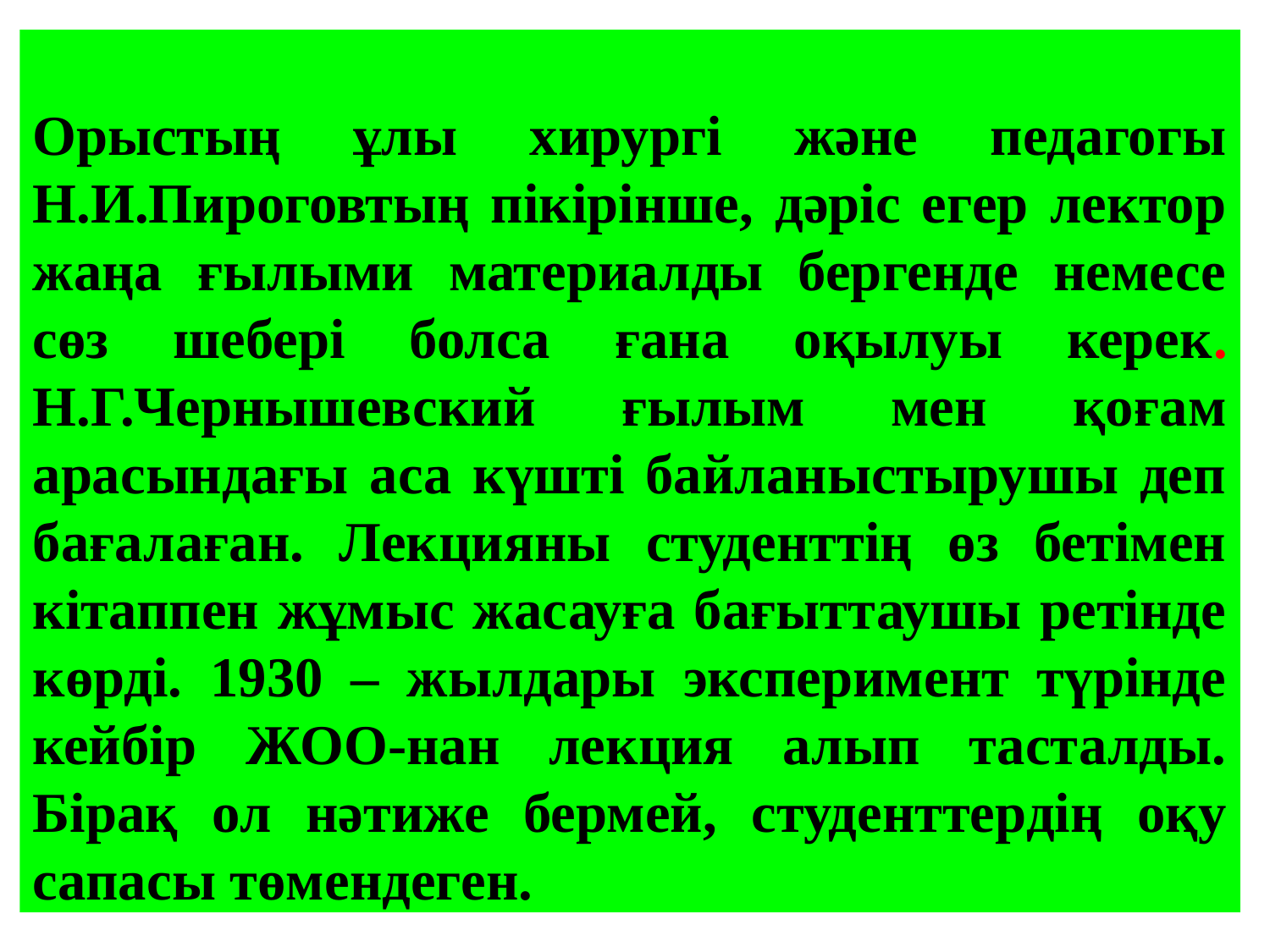

# Орыстың ұлы хирургі және педагогы Н.И.Пироговтың пікірінше, дәріс егер лектор жаңа ғылыми материалды бергенде немесе сөз шебері болса ғана оқылуы керек. Н.Г.Чернышевский ғылым мен қоғам арасындағы аса күшті байланыстырушы деп бағалаған. Лекцияны студенттің өз бетімен кітаппен жұмыс жасауға бағыттаушы ретінде көрді. 1930 – жылдары эксперимент түрінде кейбір ЖОО-нан лекция алып тасталды. Бірақ ол нәтиже бермей, студенттердің оқу сапасы төмендеген.